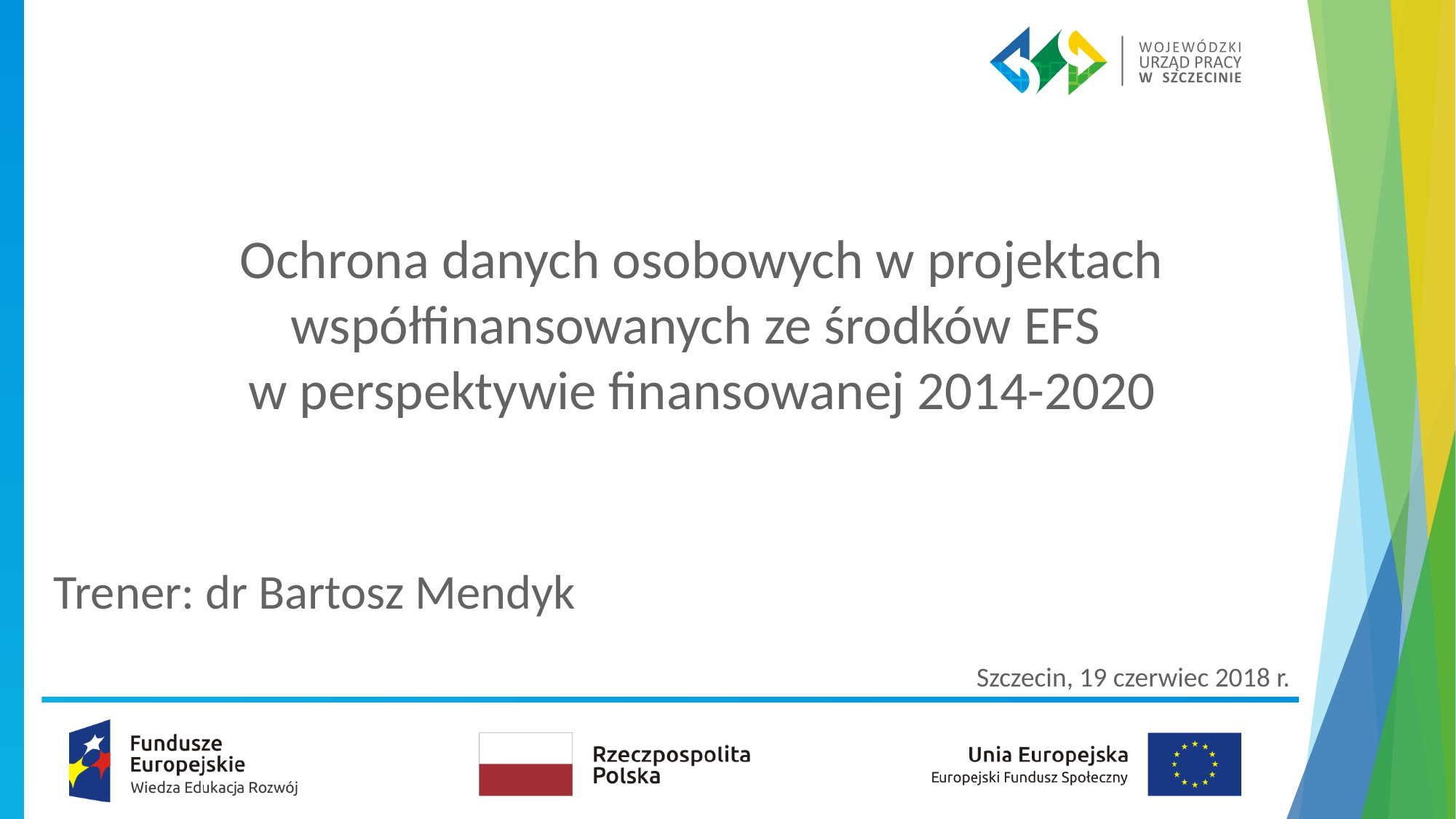

# Ochrona danych osobowych w projektach współfinansowanych ze środków EFS w perspektywie finansowanej 2014-2020
Trener: dr Bartosz Mendyk
Szczecin, 19 czerwiec 2018 r.